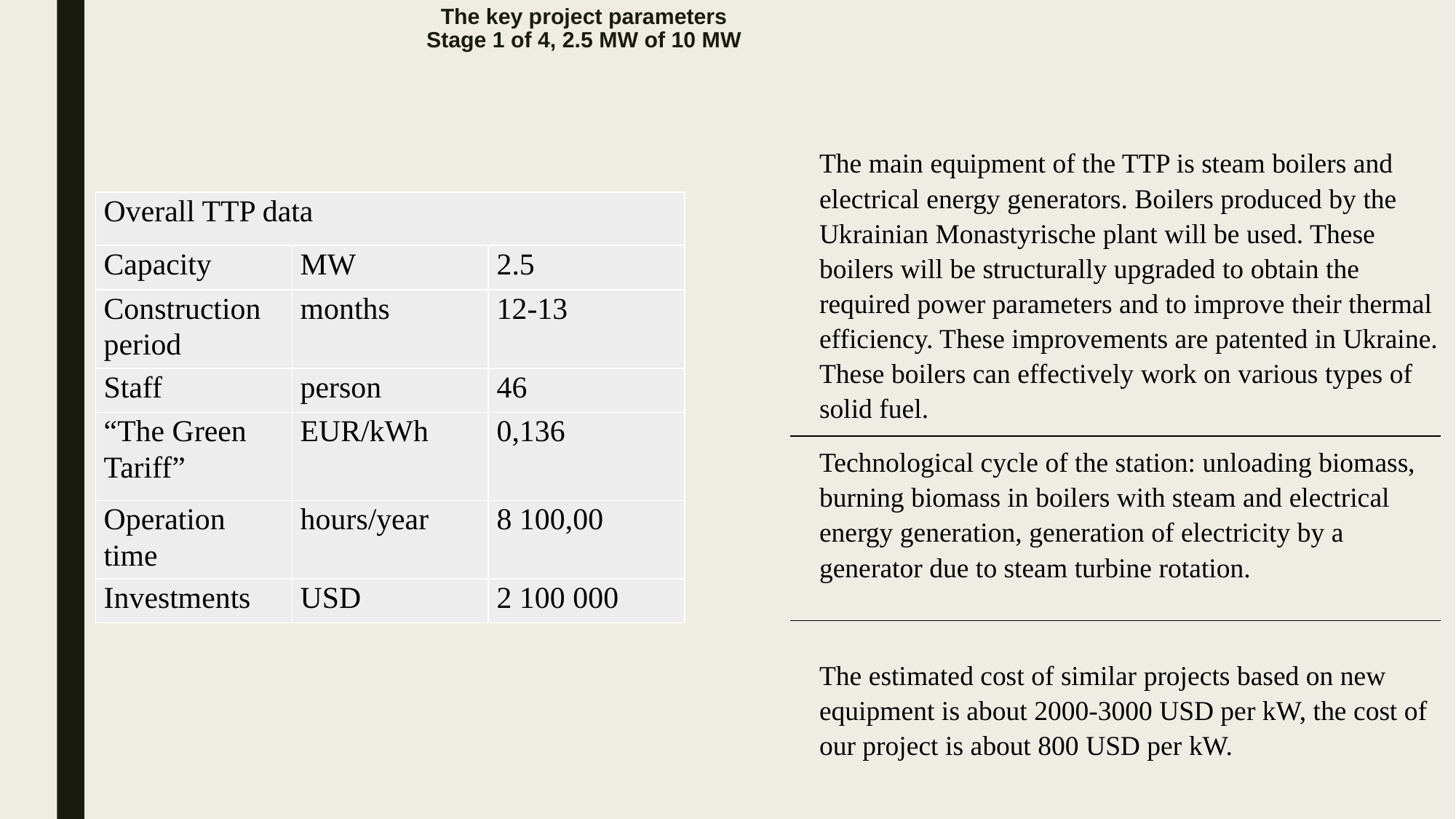

# The key project parameters Stage 1 of 4, 2.5 MW of 10 MW
The main equipment of the TTP is steam boilers and electrical energy generators. Boilers produced by the Ukrainian Monastyrische plant will be used. These boilers will be structurally upgraded to obtain the required power parameters and to improve their thermal efficiency. These improvements are patented in Ukraine. These boilers can effectively work on various types of solid fuel.
| Overall TTP data |  |  |
| --- | --- | --- |
| Capacity | MW | 2.5 |
| Construction period | months | 12-13 |
| Staff | person | 46 |
| “The Green Tariff” | EUR/kWh | 0,136 |
| Operation time | hours/year | 8 100,00 |
| Investments | USD | 2 100 000 |
Technological cycle of the station: unloading biomass, burning biomass in boilers with steam and electrical energy generation, generation of electricity by a generator due to steam turbine rotation.
The estimated cost of similar projects based on new equipment is about 2000-3000 USD per kW, the cost of our project is about 800 USD per kW.